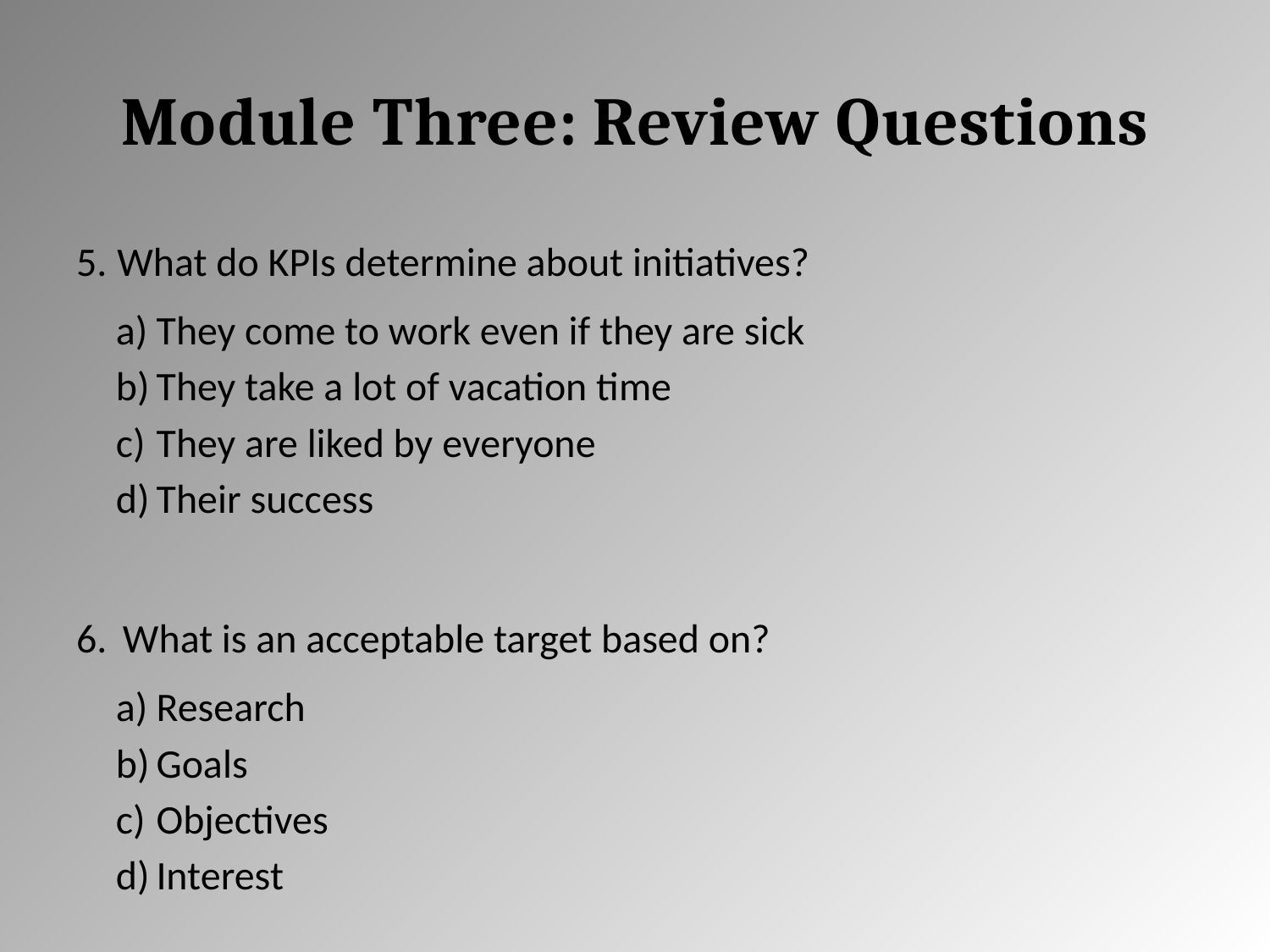

# Module Three: Review Questions
What do KPIs determine about initiatives?
They come to work even if they are sick
They take a lot of vacation time
They are liked by everyone
Their success

What is an acceptable target based on?
Research
Goals
Objectives
Interest